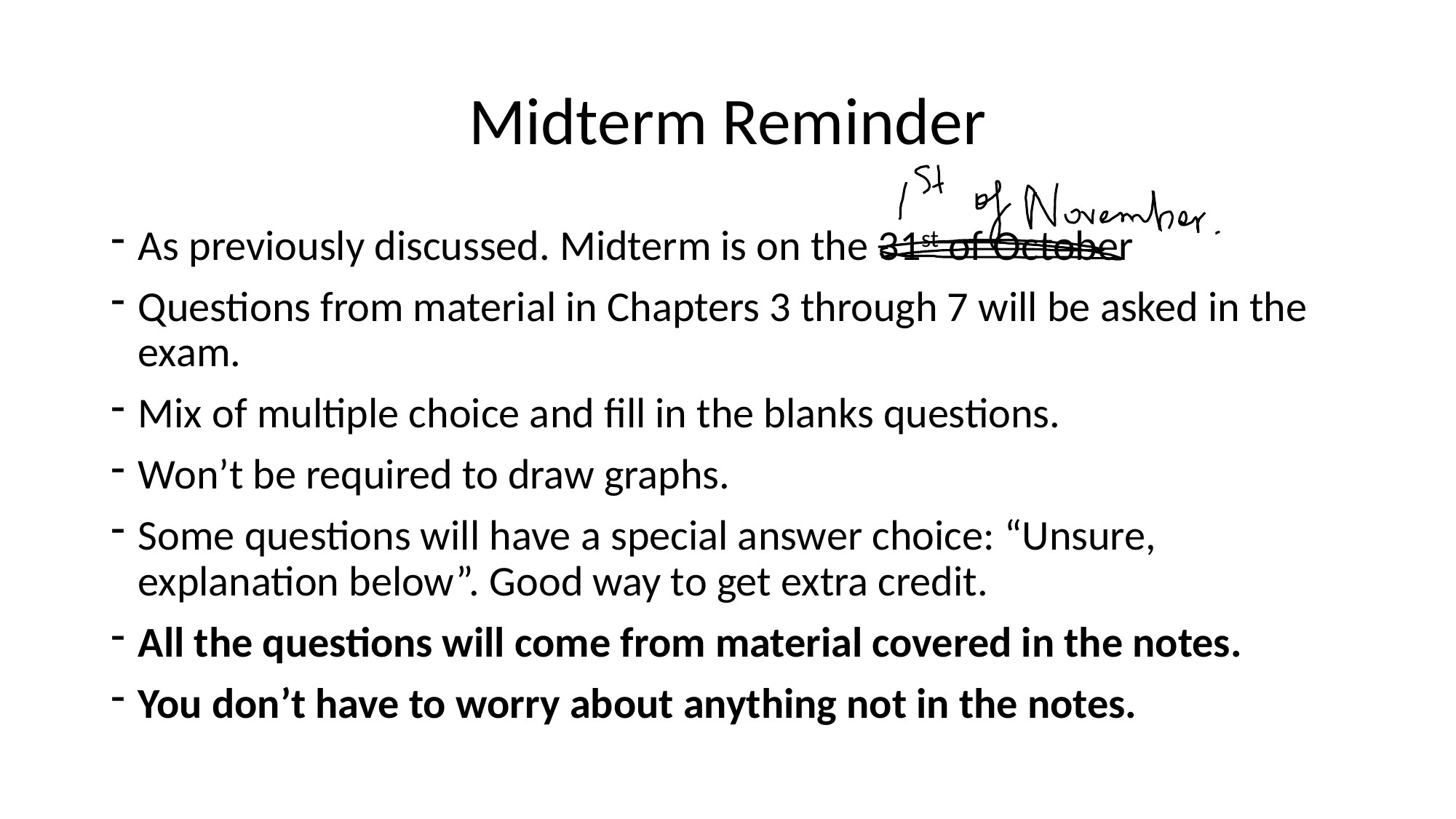

# Midterm Reminder

As previously discussed. Midterm is on the 31st of October
Questions from material in Chapters 3 through 7 will be asked in the exam.
Mix of multiple choice and fill in the blanks questions.
Won’t be required to draw graphs.
Some questions will have a special answer choice: “Unsure, explanation below”. Good way to get extra credit.
All the questions will come from material covered in the notes.
You don’t have to worry about anything not in the notes.